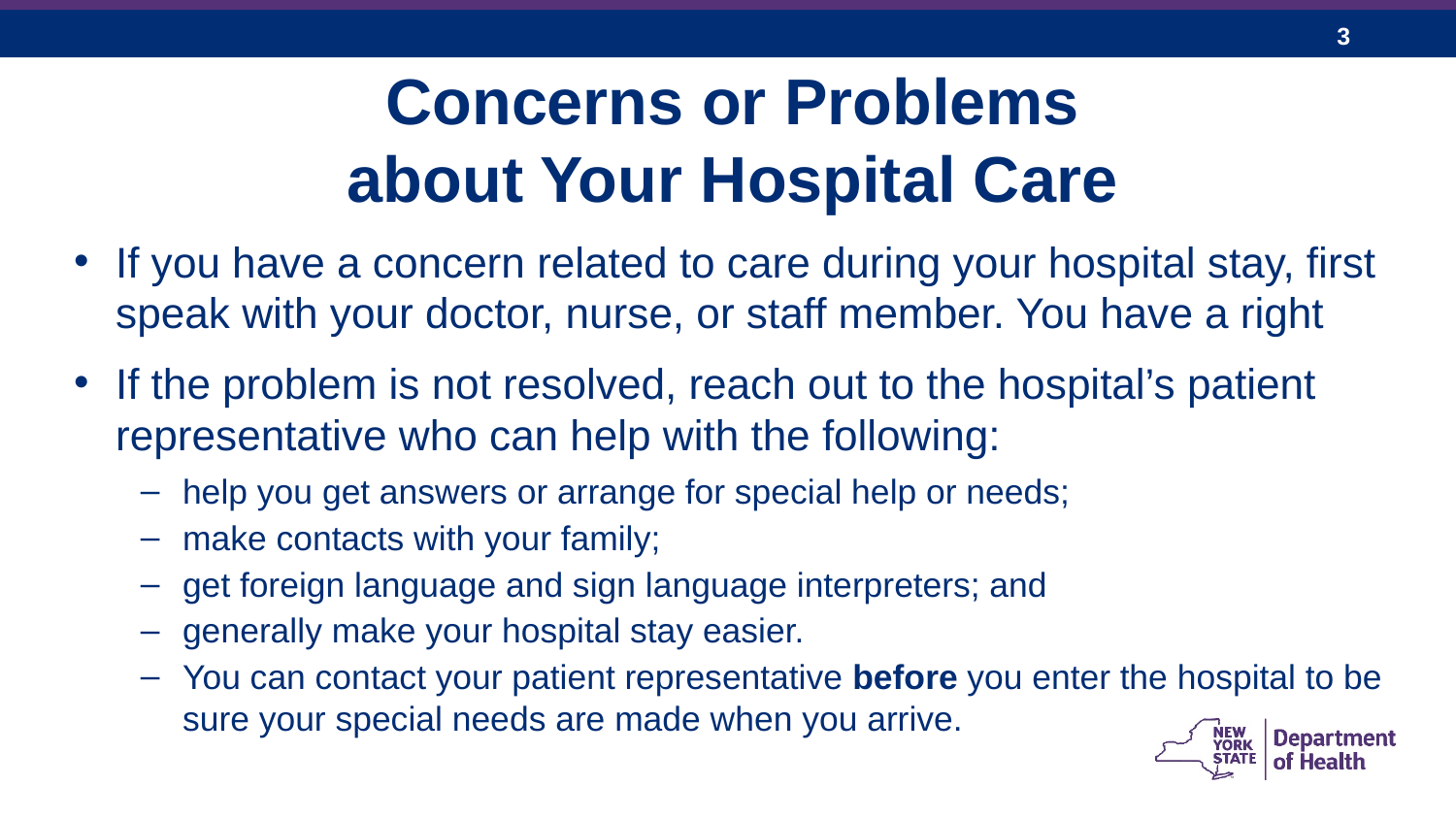

# Concerns or Problems about Your Hospital Care
If you have a concern related to care during your hospital stay, first speak with your doctor, nurse, or staff member. You have a right
If the problem is not resolved, reach out to the hospital’s patient representative who can help with the following:
help you get answers or arrange for special help or needs;
make contacts with your family;
get foreign language and sign language interpreters; and
generally make your hospital stay easier.
You can contact your patient representative before you enter the hospital to be sure your special needs are made when you arrive.